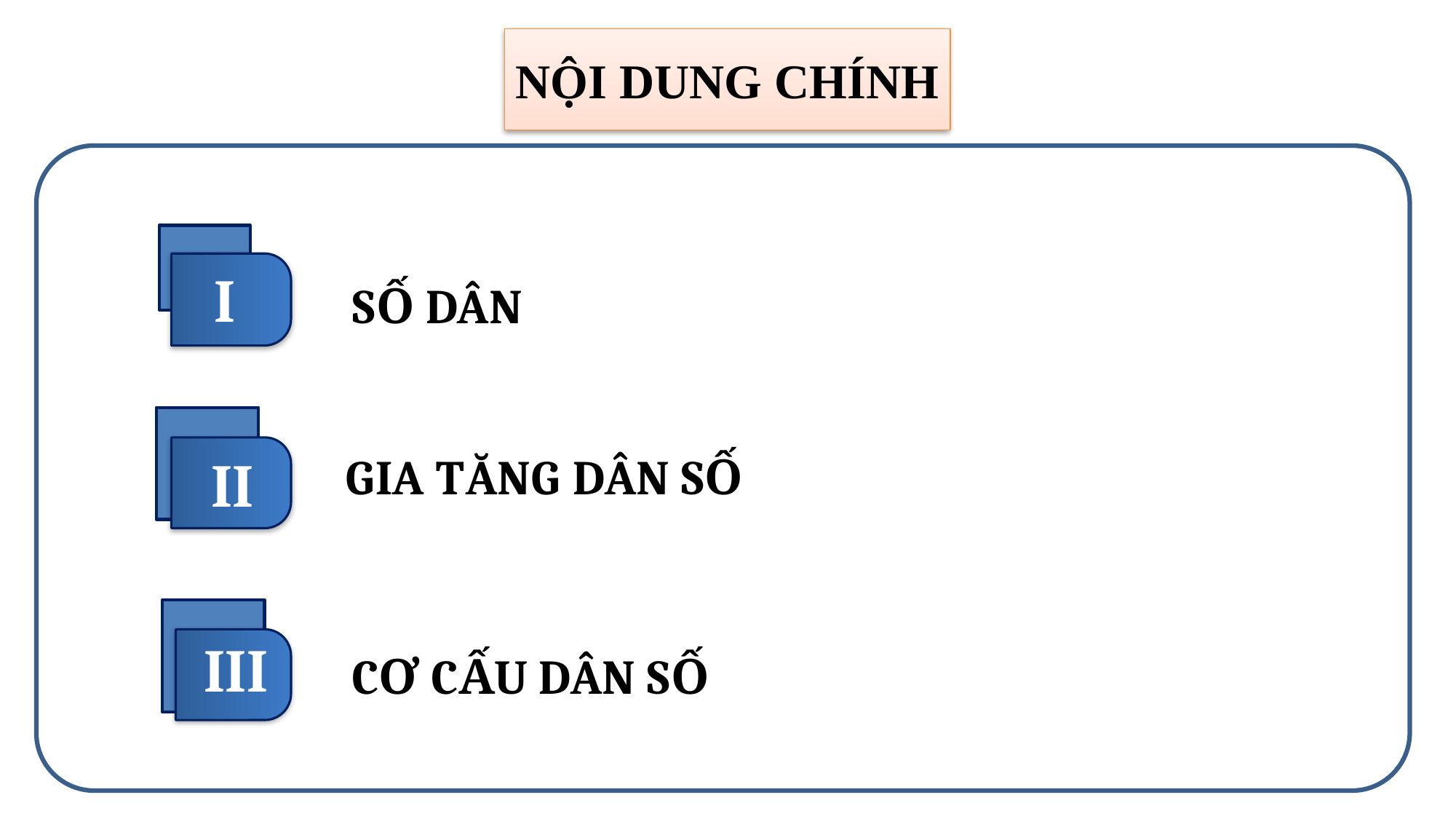

NỘI DUNG CHÍNH

SỐ DÂN
I

GIA TĂNG DÂN SỐ

II

III
CƠ CẤU DÂN SỐ